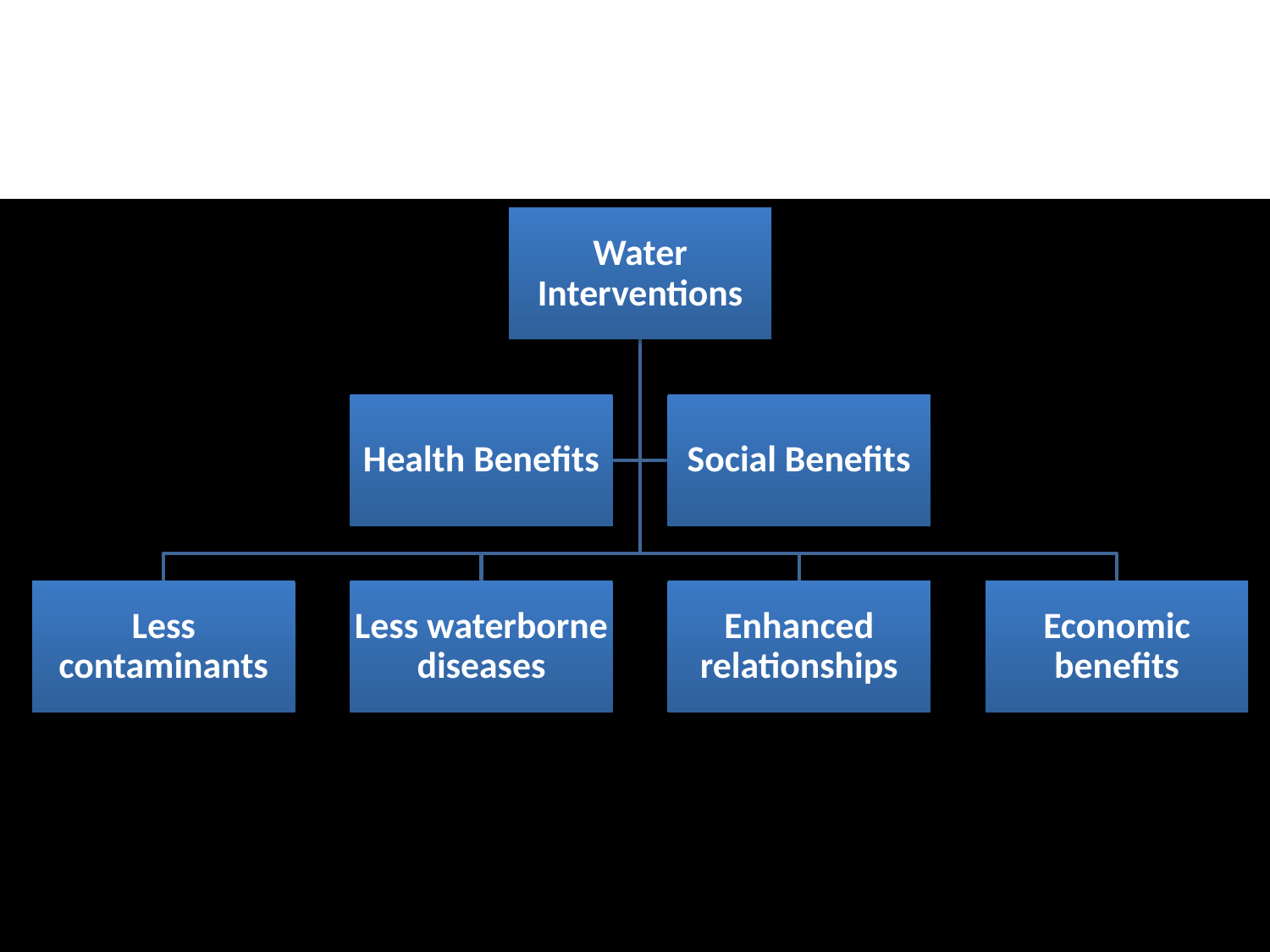

Water Interventions
Less contaminants
Less waterborne diseases
Enhanced relationships
Economic benefits
Health Benefits
Social Benefits